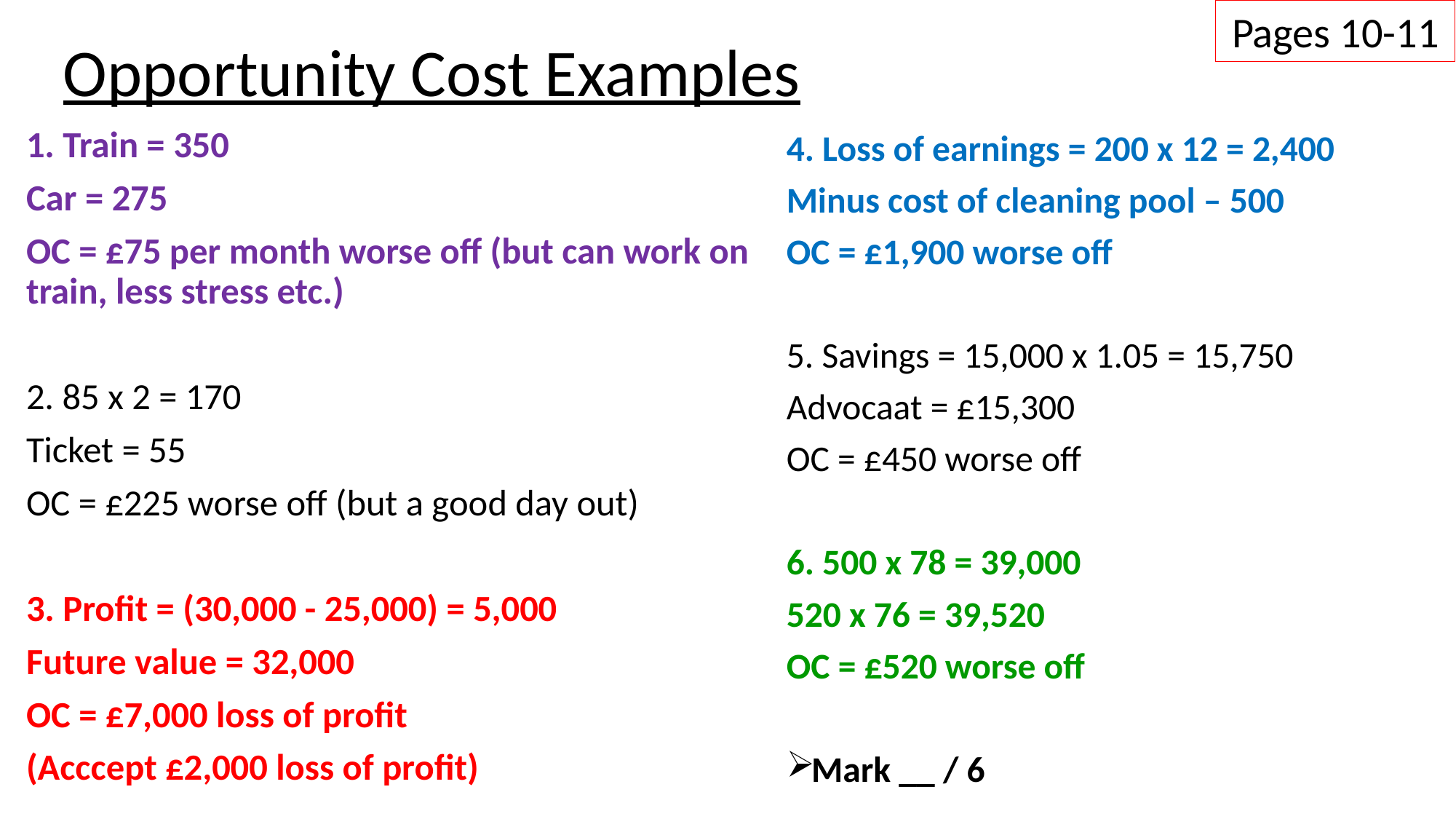

Pages 10-11
# Opportunity Cost Examples
1. Train = 350
Car = 275
OC = £75 per month worse off (but can work on train, less stress etc.)

2. 85 x 2 = 170
Ticket = 55
OC = £225 worse off (but a good day out)

3. Profit = (30,000 - 25,000) = 5,000
Future value = 32,000
OC = £7,000 loss of profit
(Acccept £2,000 loss of profit)
4. Loss of earnings = 200 x 12 = 2,400
Minus cost of cleaning pool – 500
OC = £1,900 worse off

5. Savings = 15,000 x 1.05 = 15,750
Advocaat = £15,300
OC = £450 worse off

6. 500 x 78 = 39,000
520 x 76 = 39,520
OC = £520 worse off

Mark __ / 6